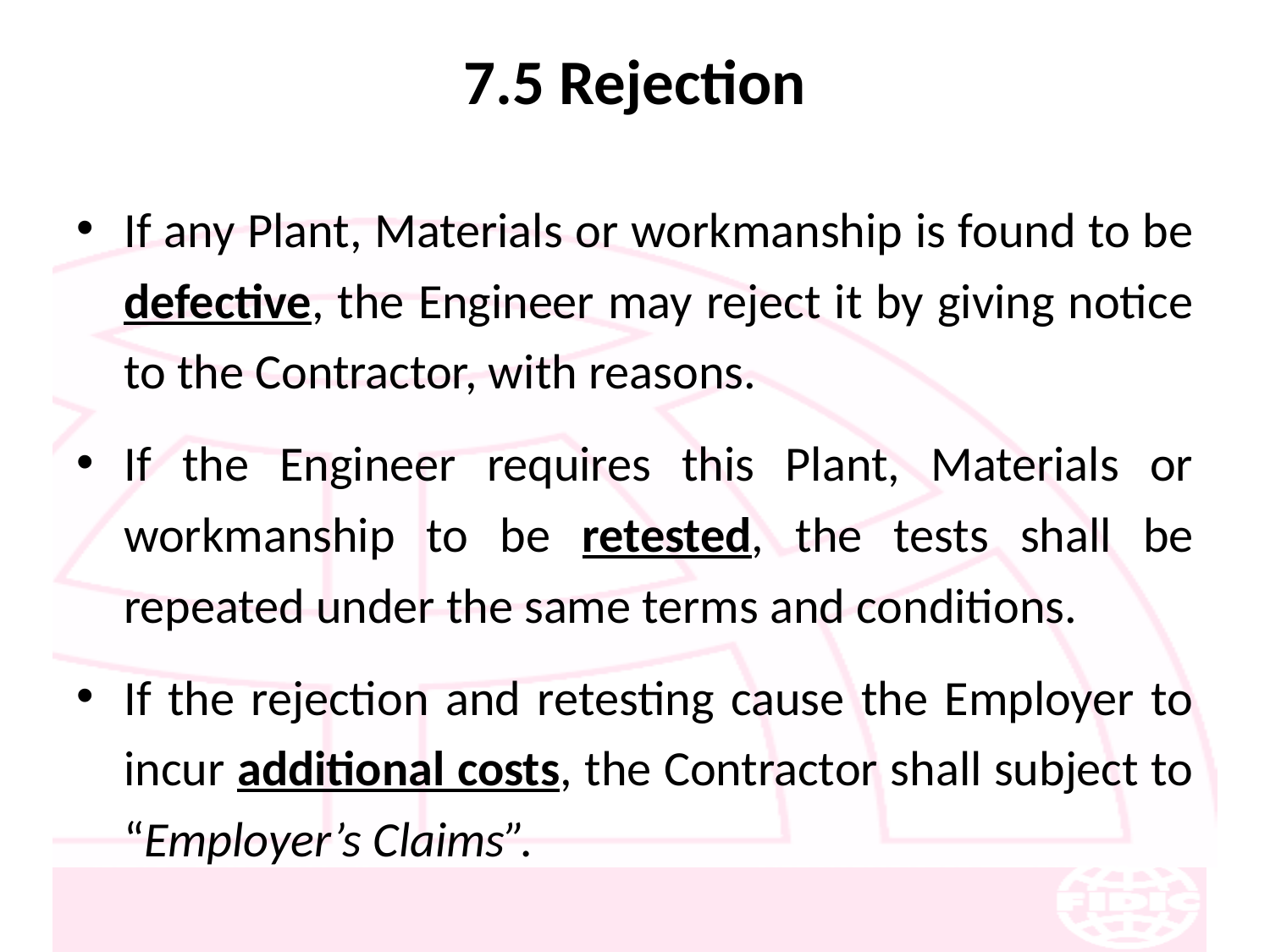

# 7.5 Rejection
If any Plant, Materials or workmanship is found to be defective, the Engineer may reject it by giving notice to the Contractor, with reasons.
If the Engineer requires this Plant, Materials or workmanship to be retested, the tests shall be repeated under the same terms and conditions.
If the rejection and retesting cause the Employer to incur additional costs, the Contractor shall subject to “Employer’s Claims”.